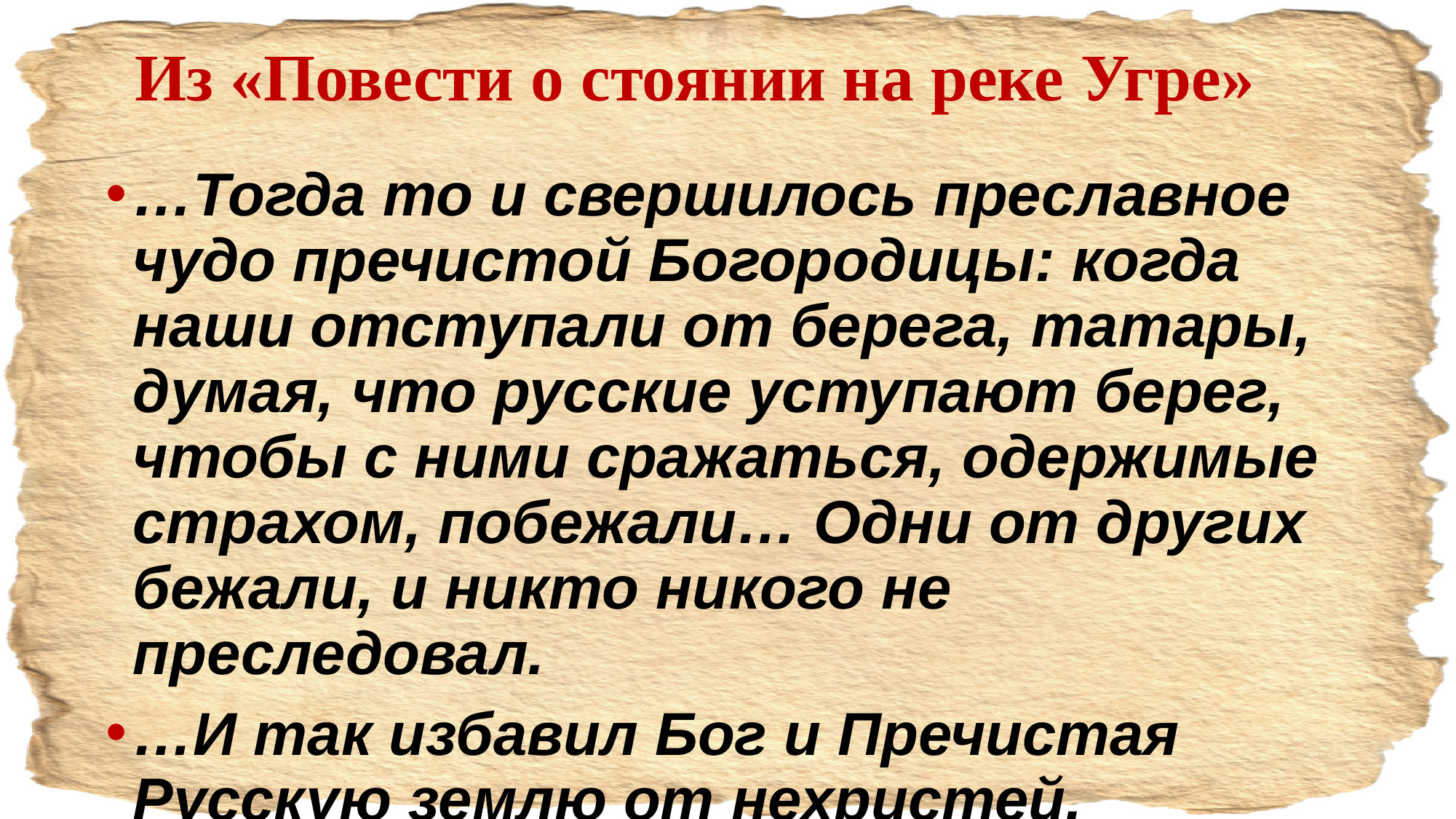

# Из «Повести о стоянии на реке Угре»
…Тогда то и свершилось преславное чудо пречистой Богородицы: когда наши отступали от берега, татары, думая, что русские уступают берег, чтобы с ними сражаться, одержимые страхом, побежали… Одни от других бежали, и никто никого не преследовал.
…И так избавил Бог и Пречистая Русскую землю от нехристей.